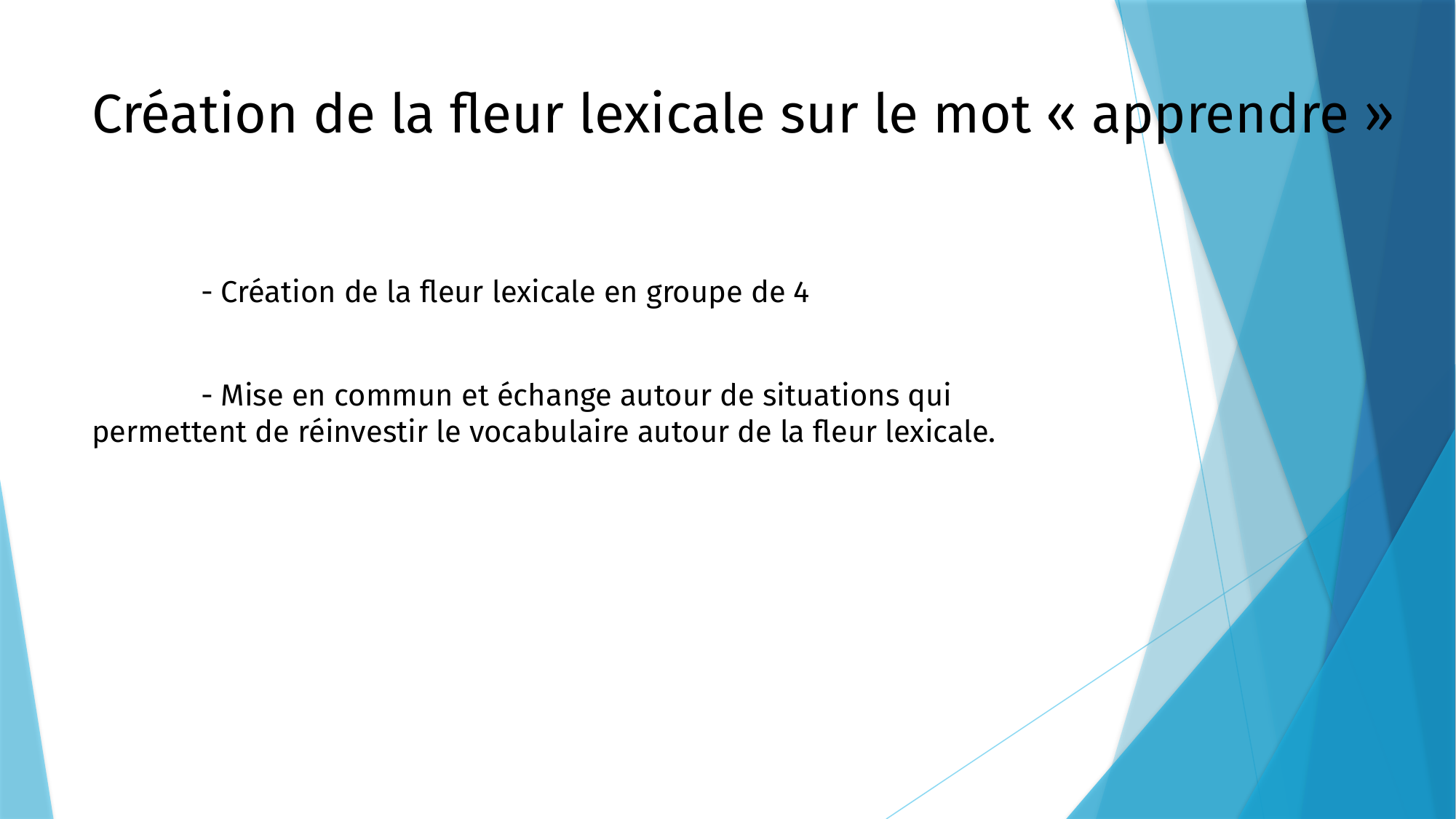

# Création de la fleur lexicale sur le mot « apprendre »

	- Création de la fleur lexicale en groupe de 4

	- Mise en commun et échange autour de situations qui permettent de réinvestir le vocabulaire autour de la fleur lexicale.